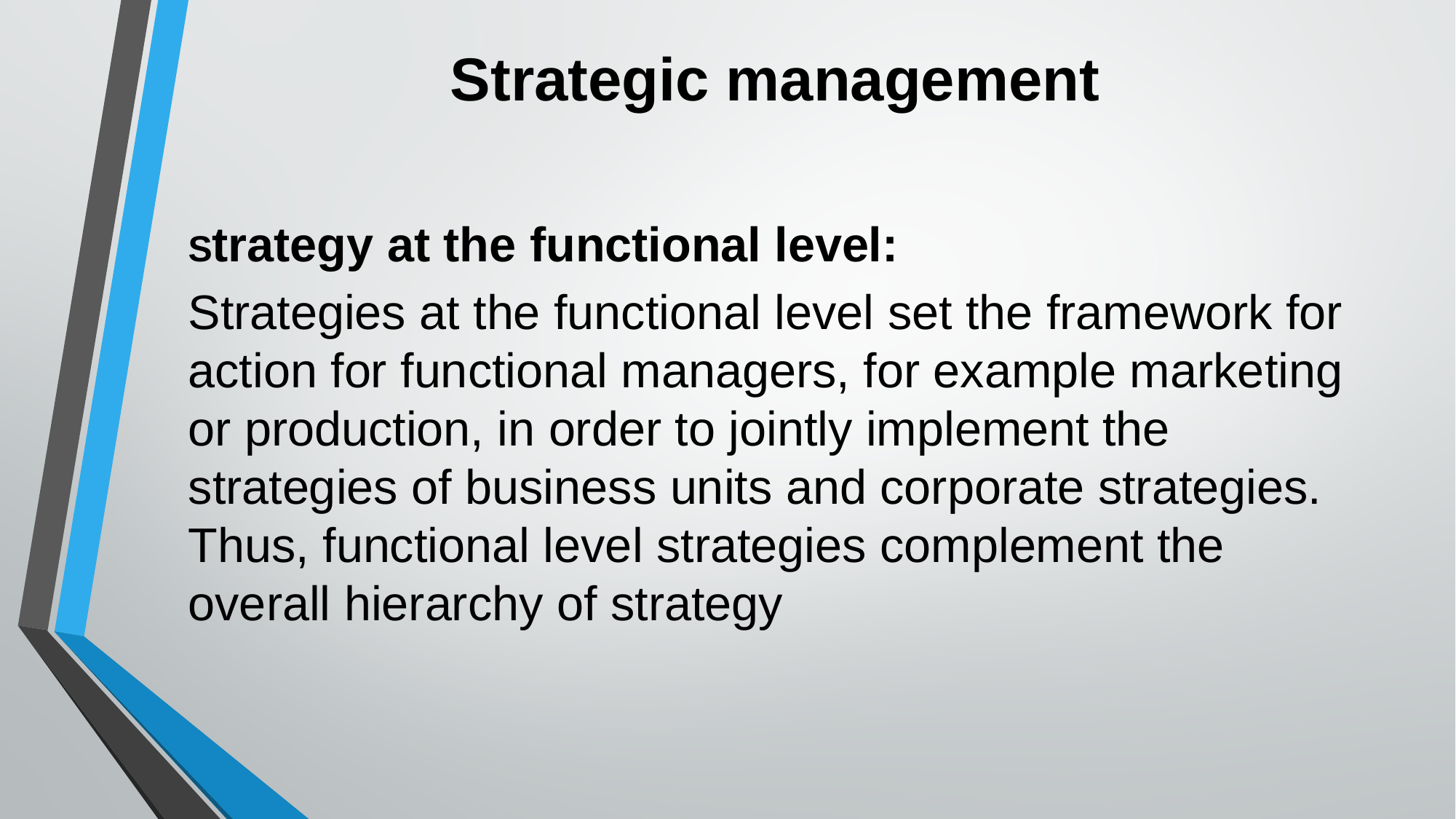

# Strategic management
Strategy at the functional level:
Strategies at the functional level set the framework for action for functional managers, for example marketing or production, in order to jointly implement the strategies of business units and corporate strategies. Thus, functional level strategies complement the overall hierarchy of strategy